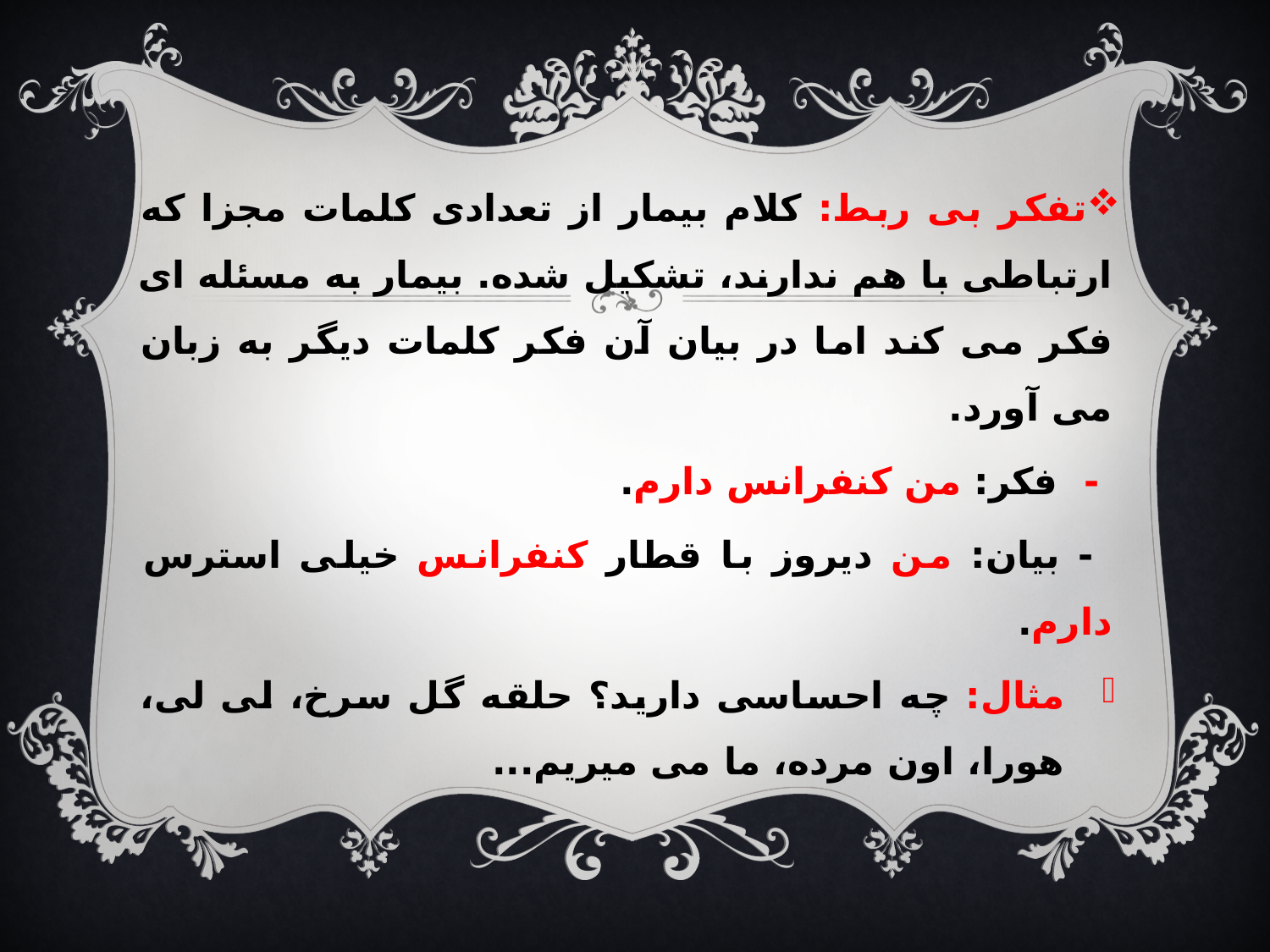

تفکر بی ربط: کلام بیمار از تعدادی کلمات مجزا که ارتباطی با هم ندارند، تشکیل شده. بیمار به مسئله ای فکر می کند اما در بیان آن فکر کلمات دیگر به زبان می آورد.
 -  فکر: من کنفرانس دارم.
 - بیان: من دیروز با قطار کنفرانس خیلی استرس دارم.
مثال: چه احساسی دارید؟ حلقه گل سرخ، لی لی، هورا، اون مرده، ما می میریم...